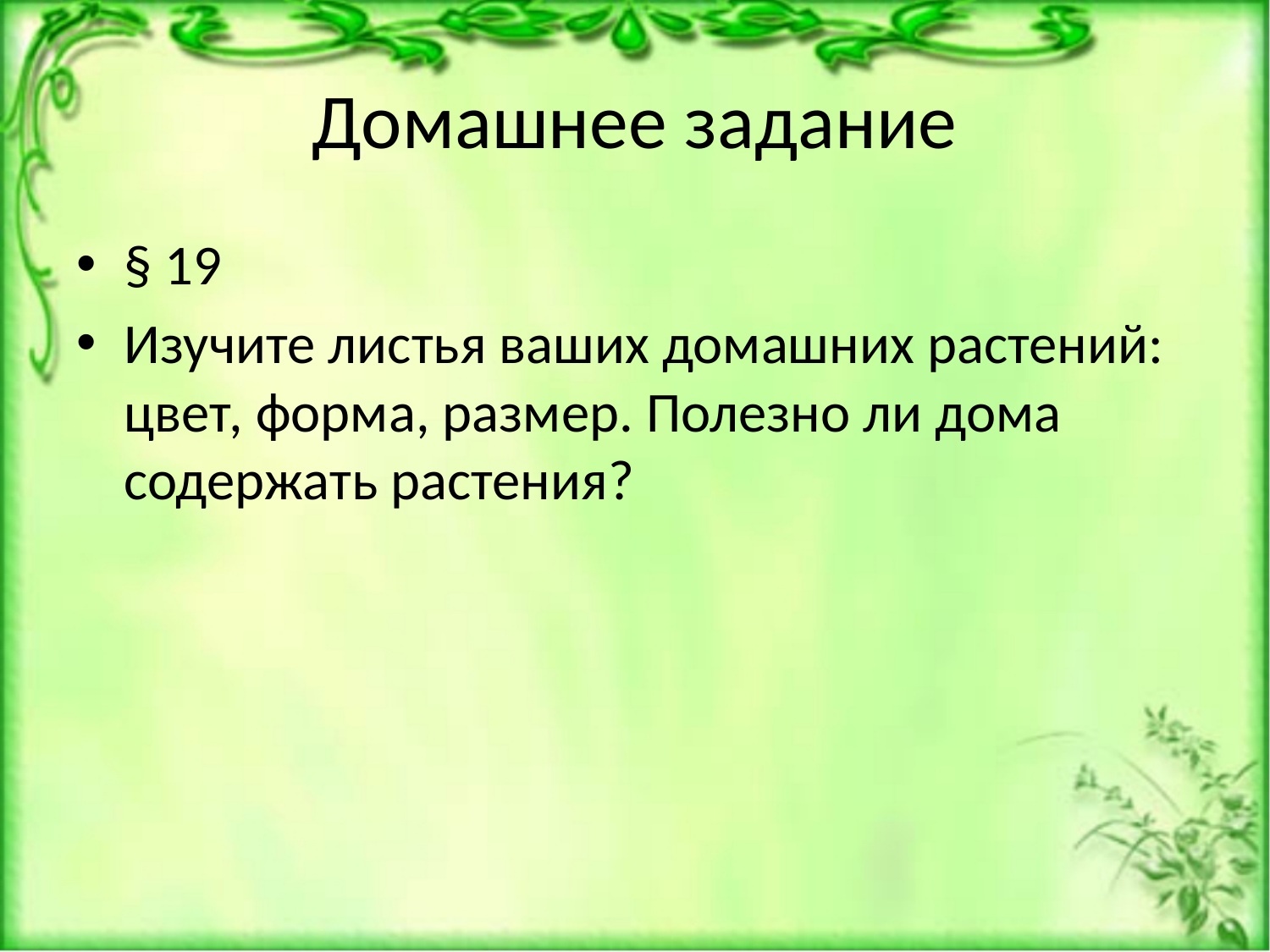

# Домашнее задание
§ 19
Изучите листья ваших домашних растений: цвет, форма, размер. Полезно ли дома содержать растения?